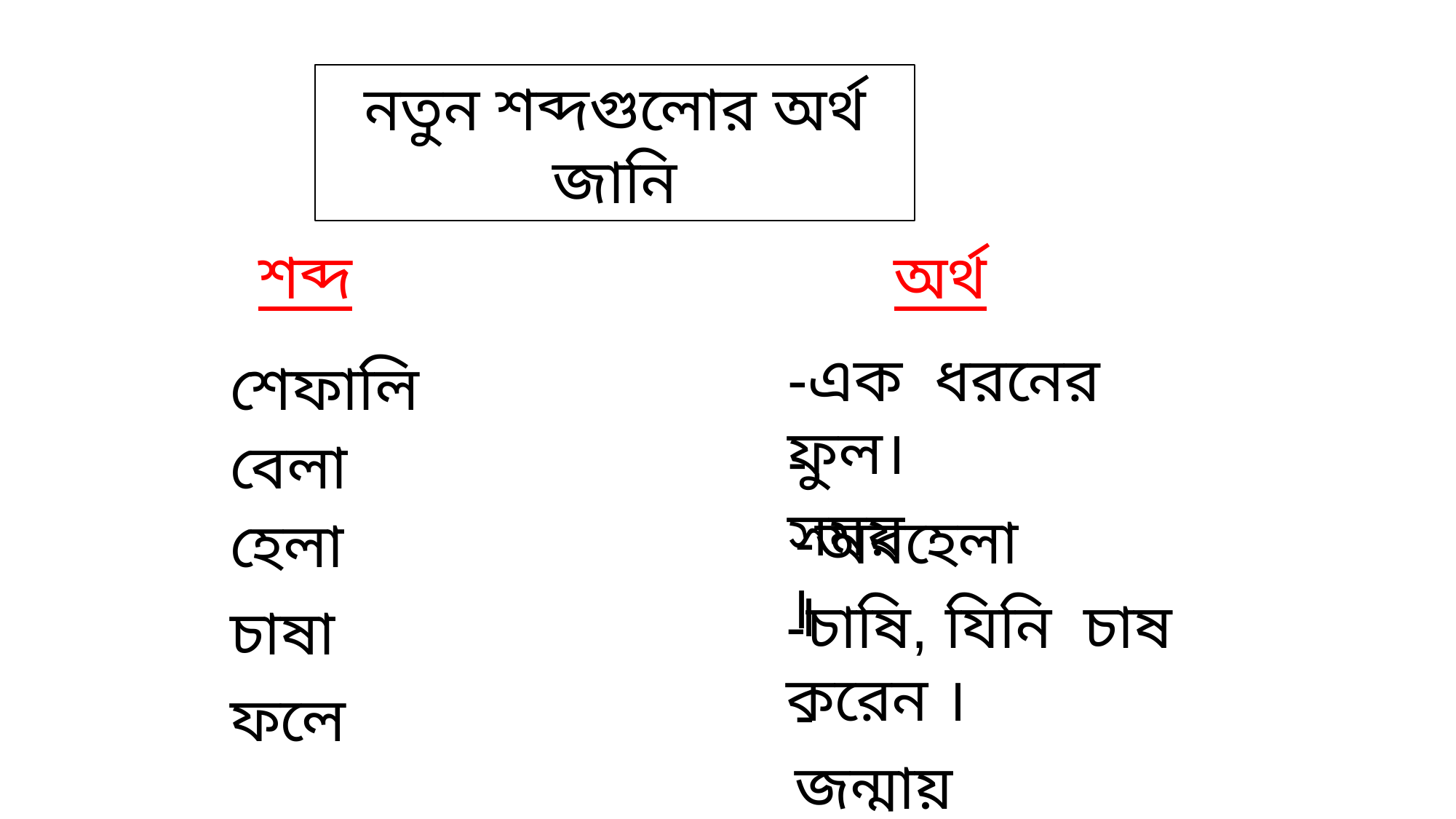

নতুন শব্দগুলোর অর্থ জানি
শব্দ
অর্থ
-এক  ধরনের  ফুল।
শেফালি
-সময়।
বেলা
-অবহেলা ।
হেলা
-চাষি, যিনি  চাষ  করেন ।
চাষা
-জন্মায়।
ফলে